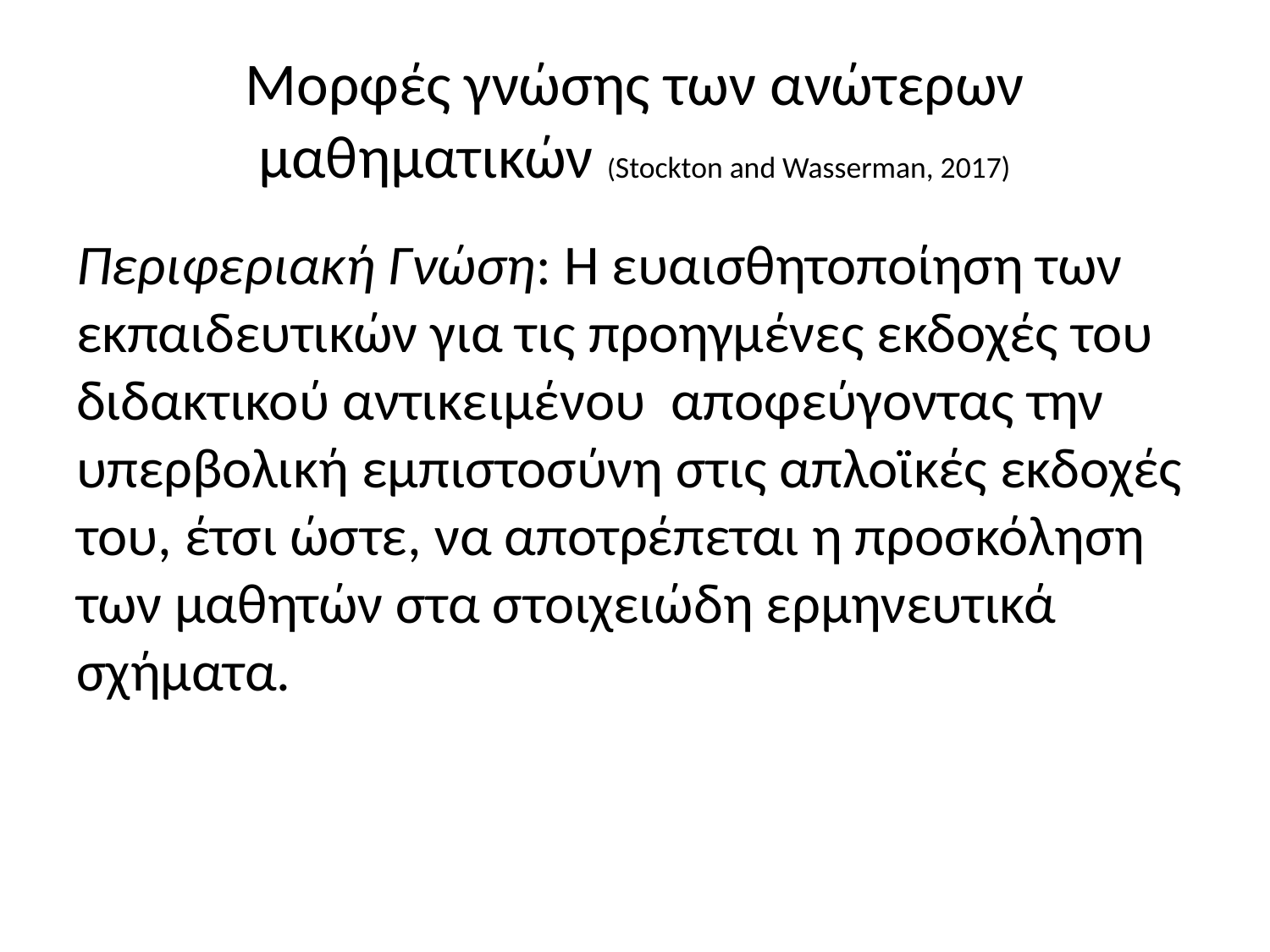

# Μορφές γνώσης των ανώτερων μαθηματικών (Stockton and Wasserman, 2017)
Περιφεριακή Γνώση: Η ευαισθητοποίηση των εκπαιδευτικών για τις προηγμένες εκδοχές του διδακτικού αντικειμένου  αποφεύγοντας την υπερβολική εμπιστοσύνη στις απλοϊκές εκδοχές του, έτσι ώστε, να αποτρέπεται η προσκόληση των μαθητών στα στοιχειώδη ερμηνευτικά σχήματα.